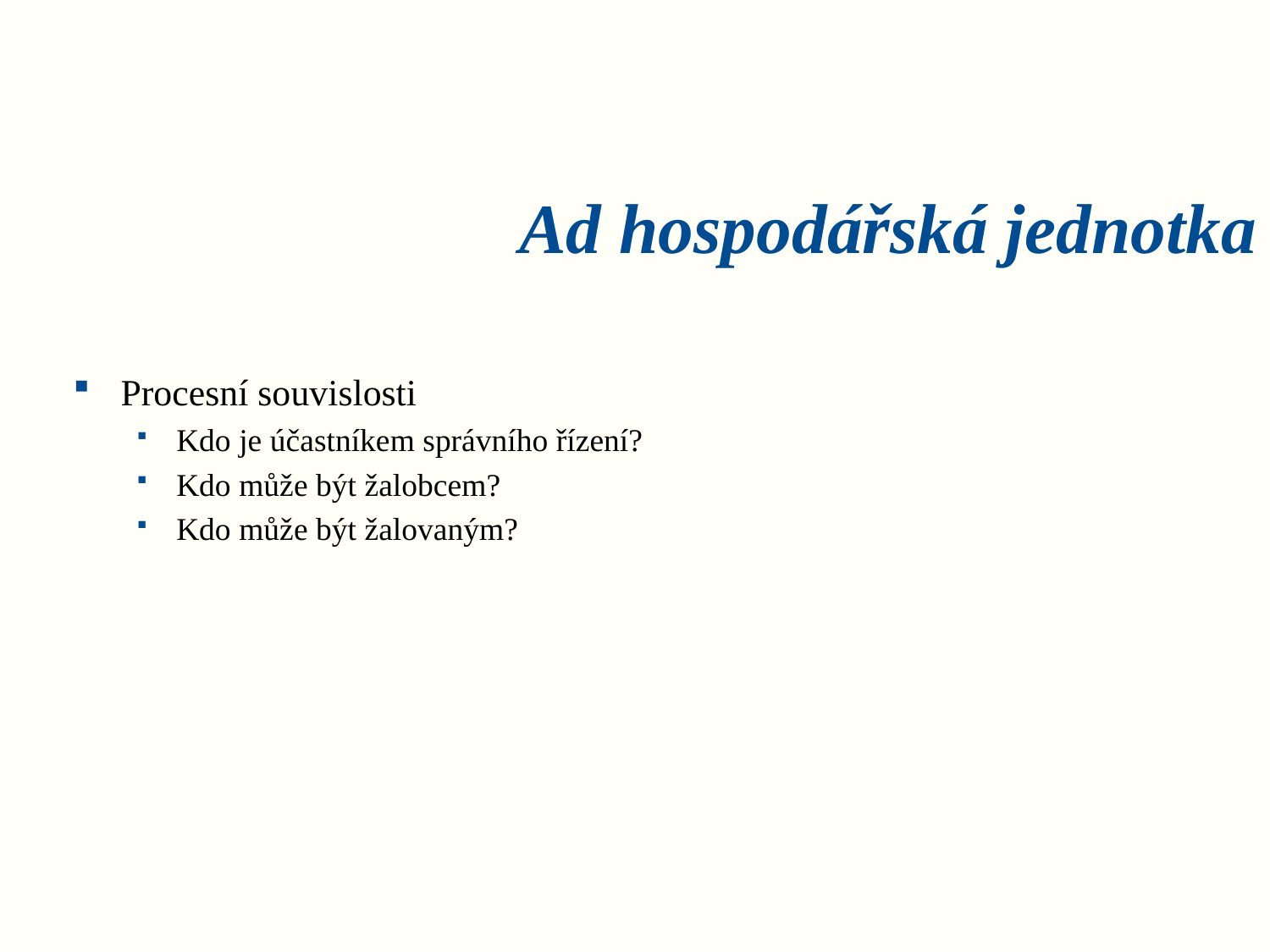

# Ad hospodářská jednotka
Procesní souvislosti
Kdo je účastníkem správního řízení?
Kdo může být žalobcem?
Kdo může být žalovaným?